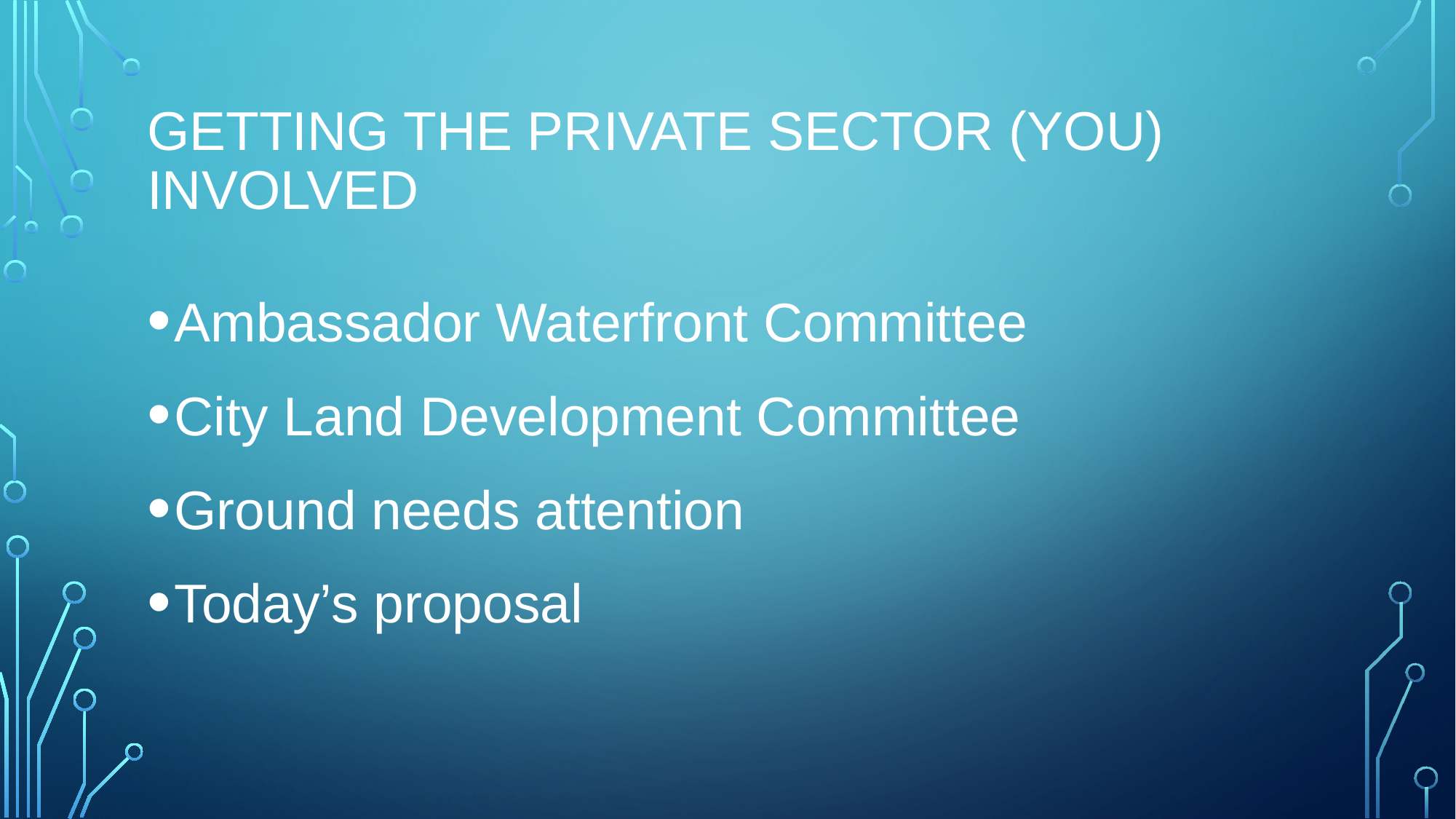

# Getting the private sector (you) involved
Ambassador Waterfront Committee
City Land Development Committee
Ground needs attention
Today’s proposal